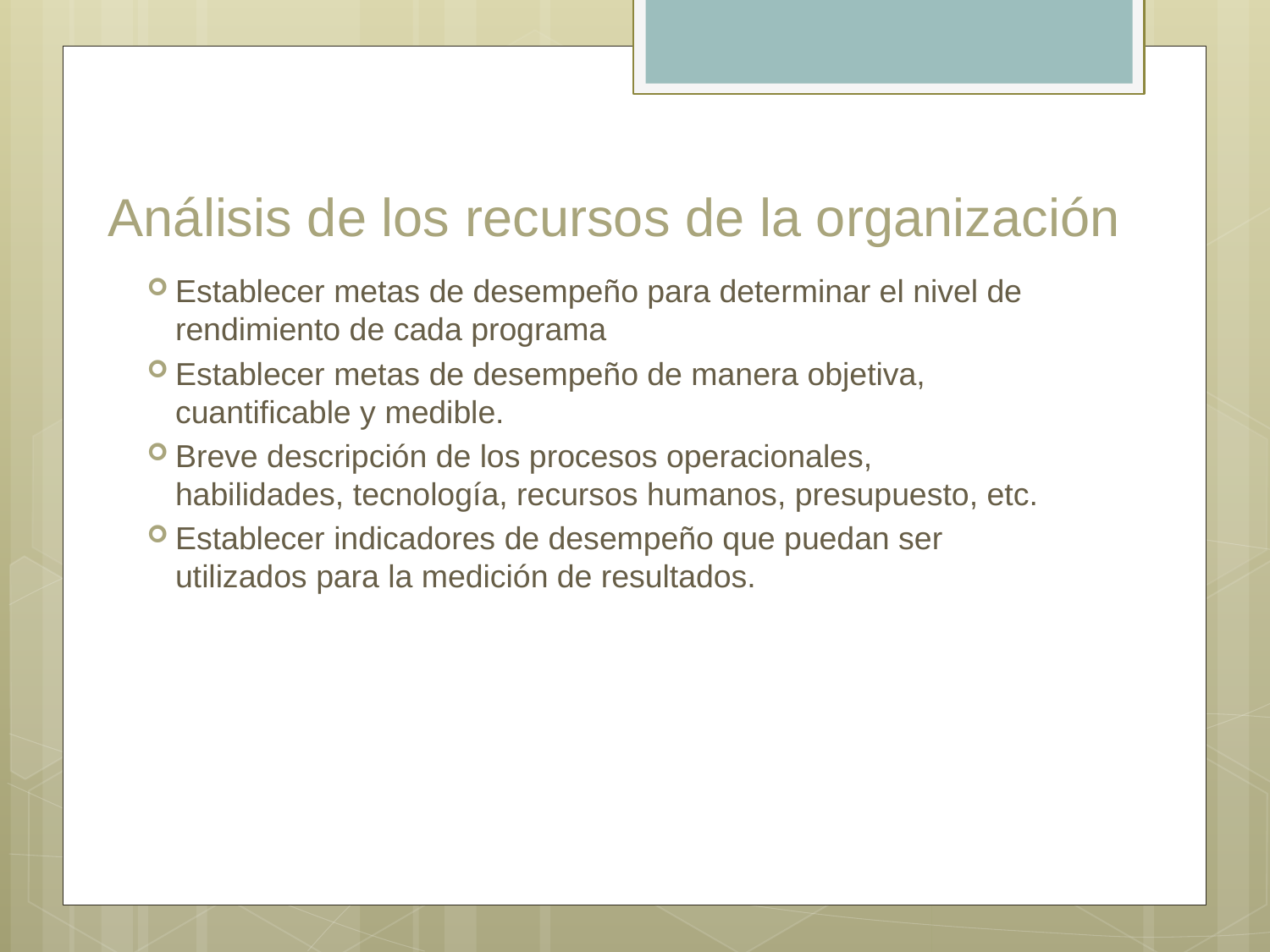

# Análisis de los recursos de la organización
Establecer metas de desempeño para determinar el nivel de rendimiento de cada programa
Establecer metas de desempeño de manera objetiva, cuantificable y medible.
Breve descripción de los procesos operacionales, habilidades, tecnología, recursos humanos, presupuesto, etc.
Establecer indicadores de desempeño que puedan ser utilizados para la medición de resultados.